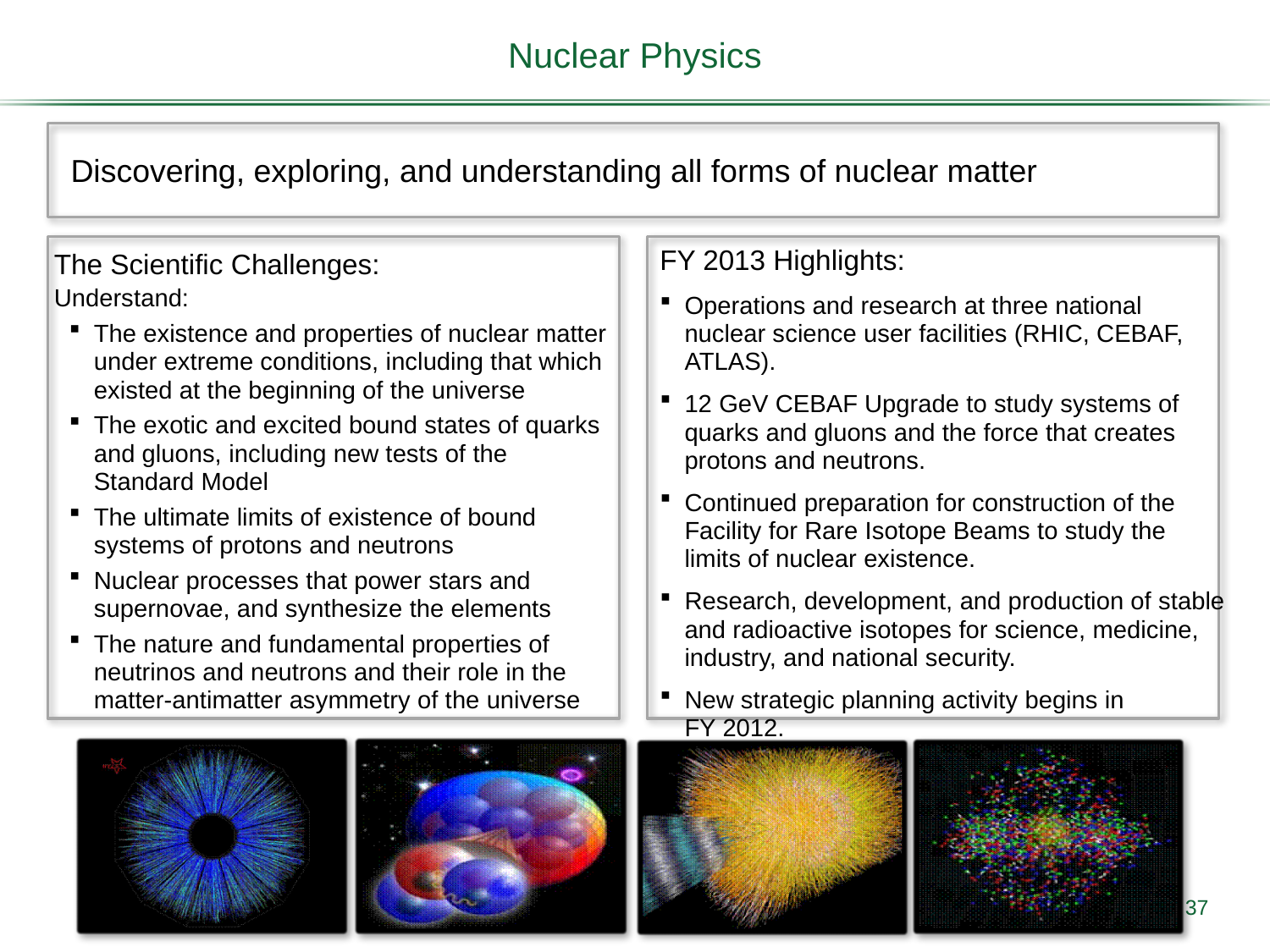

Nuclear Physics

Discovering, exploring, and understanding all forms of nuclear matter

FY 2013 Highlights:
Operations and research at three national nuclear science user facilities (RHIC, CEBAF, ATLAS).
12 GeV CEBAF Upgrade to study systems of quarks and gluons and the force that creates protons and neutrons.
Continued preparation for construction of the Facility for Rare Isotope Beams to study the limits of nuclear existence.
Research, development, and production of stable and radioactive isotopes for science, medicine, industry, and national security.
New strategic planning activity begins in
FY 2012.

The Scientific Challenges:
Understand:
The existence and properties of nuclear matter under extreme conditions, including that which existed at the beginning of the universe
The exotic and excited bound states of quarks and gluons, including new tests of the Standard Model
The ultimate limits of existence of bound systems of protons and neutrons
Nuclear processes that power stars and  supernovae, and synthesize the elements
The nature and fundamental properties of neutrinos and neutrons and their role in the matter-antimatter asymmetry of the universe

37